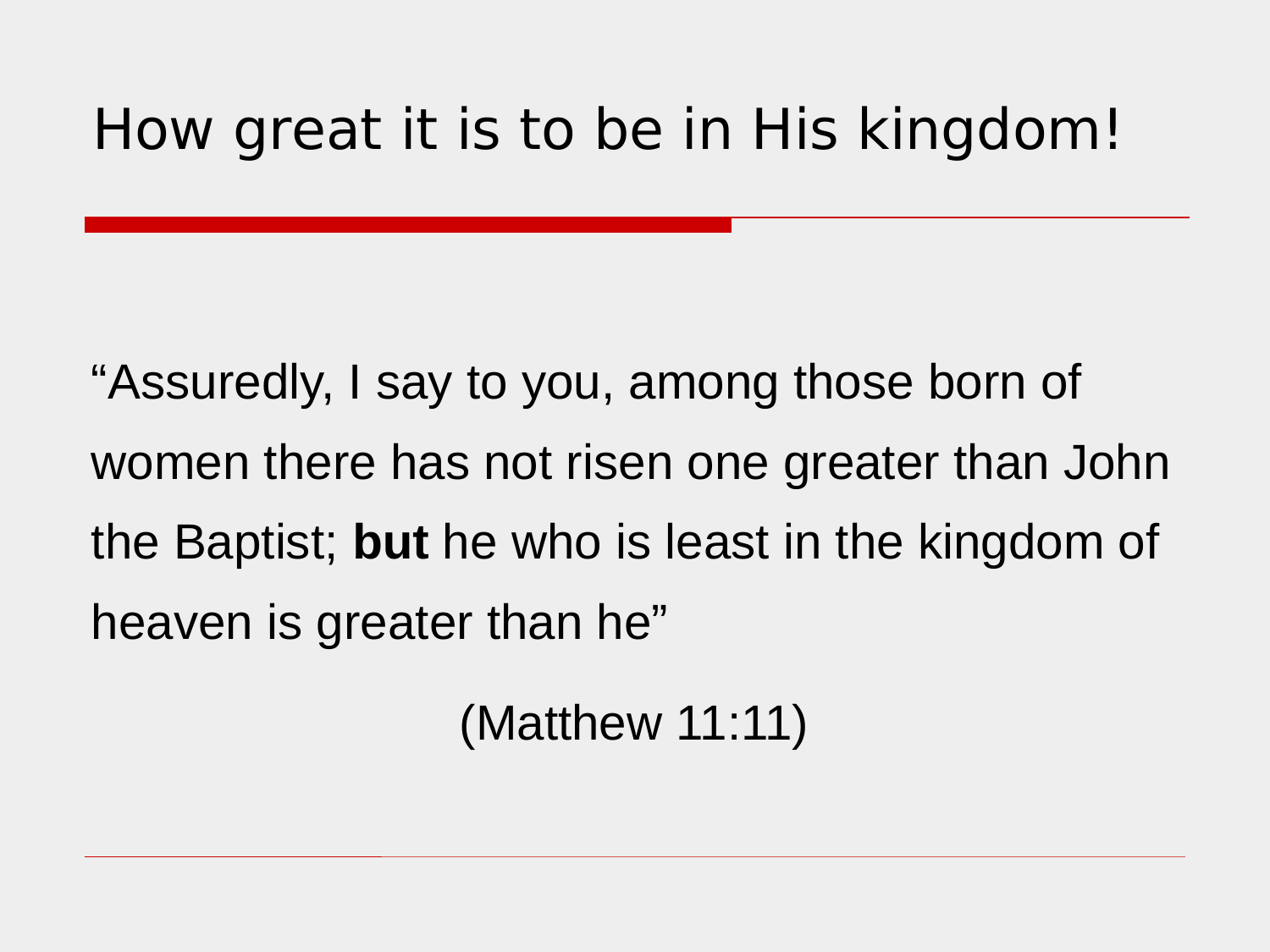

# How great it is to be in His kingdom!
“Assuredly, I say to you, among those born of women there has not risen one greater than John the Baptist; but he who is least in the kingdom of heaven is greater than he”
(Matthew 11:11)